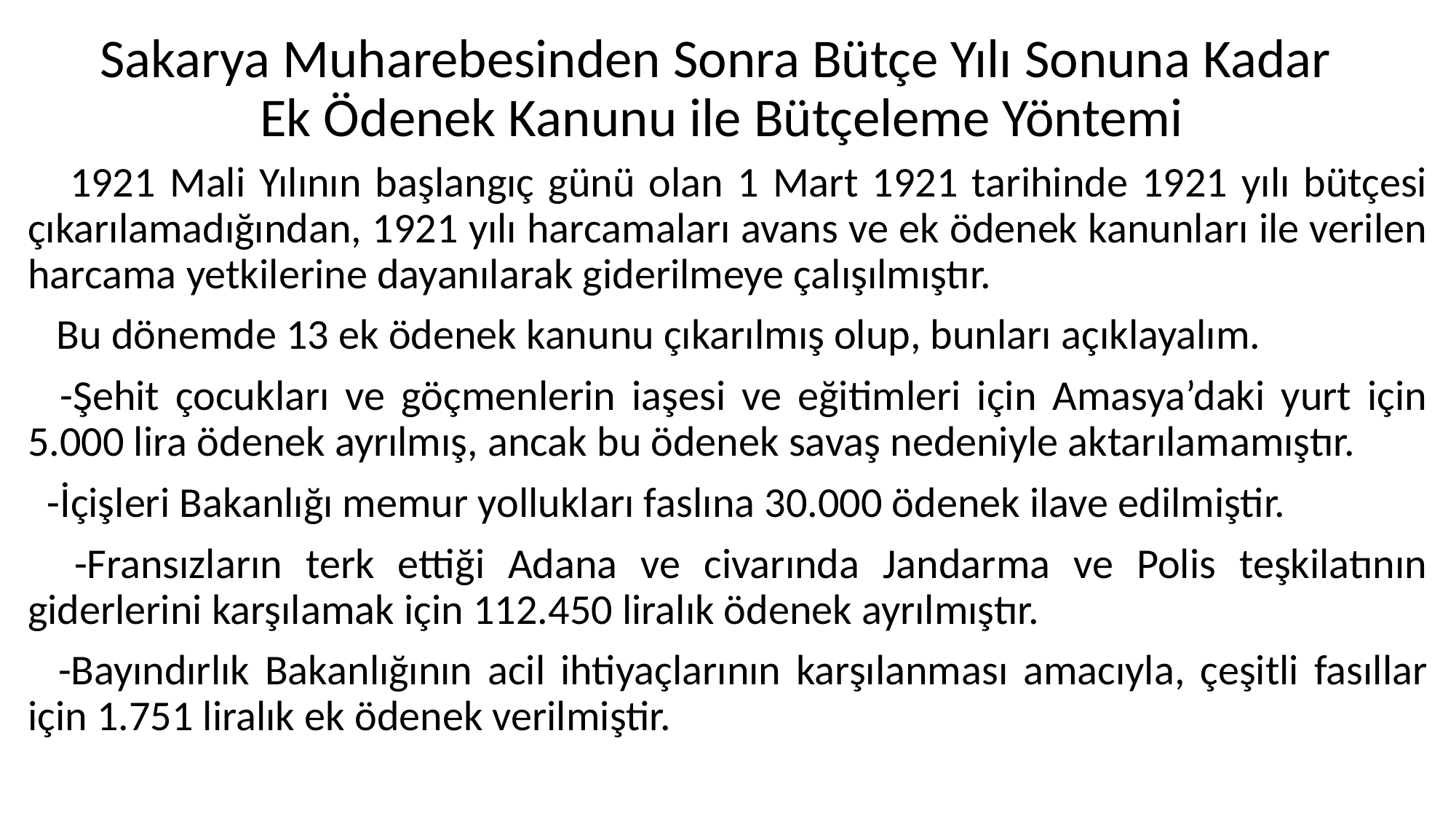

# Sakarya Muharebesinden Sonra Bütçe Yılı Sonuna Kadar Ek Ödenek Kanunu ile Bütçeleme Yöntemi
   1921 Mali Yılının başlangıç günü olan 1 Mart 1921 tarihinde 1921 yılı bütçesi çıkarılamadığından, 1921 yılı harcamaları avans ve ek ödenek kanunları ile verilen harcama yetkilerine dayanılarak giderilmeye çalışılmıştır.
   Bu dönemde 13 ek ödenek kanunu çıkarılmış olup, bunları açıklayalım.
  -Şehit çocukları ve göçmenlerin iaşesi ve eğitimleri için Amasya’daki yurt için 5.000 lira ödenek ayrılmış, ancak bu ödenek savaş nedeniyle aktarılamamıştır.
  -İçişleri Bakanlığı memur yollukları faslına 30.000 ödenek ilave edilmiştir.
  -Fransızların terk ettiği Adana ve civarında Jandarma ve Polis teşkilatının giderlerini karşılamak için 112.450 liralık ödenek ayrılmıştır.
  -Bayındırlık Bakanlığının acil ihtiyaçlarının karşılanması amacıyla, çeşitli fasıllar için 1.751 liralık ek ödenek verilmiştir.